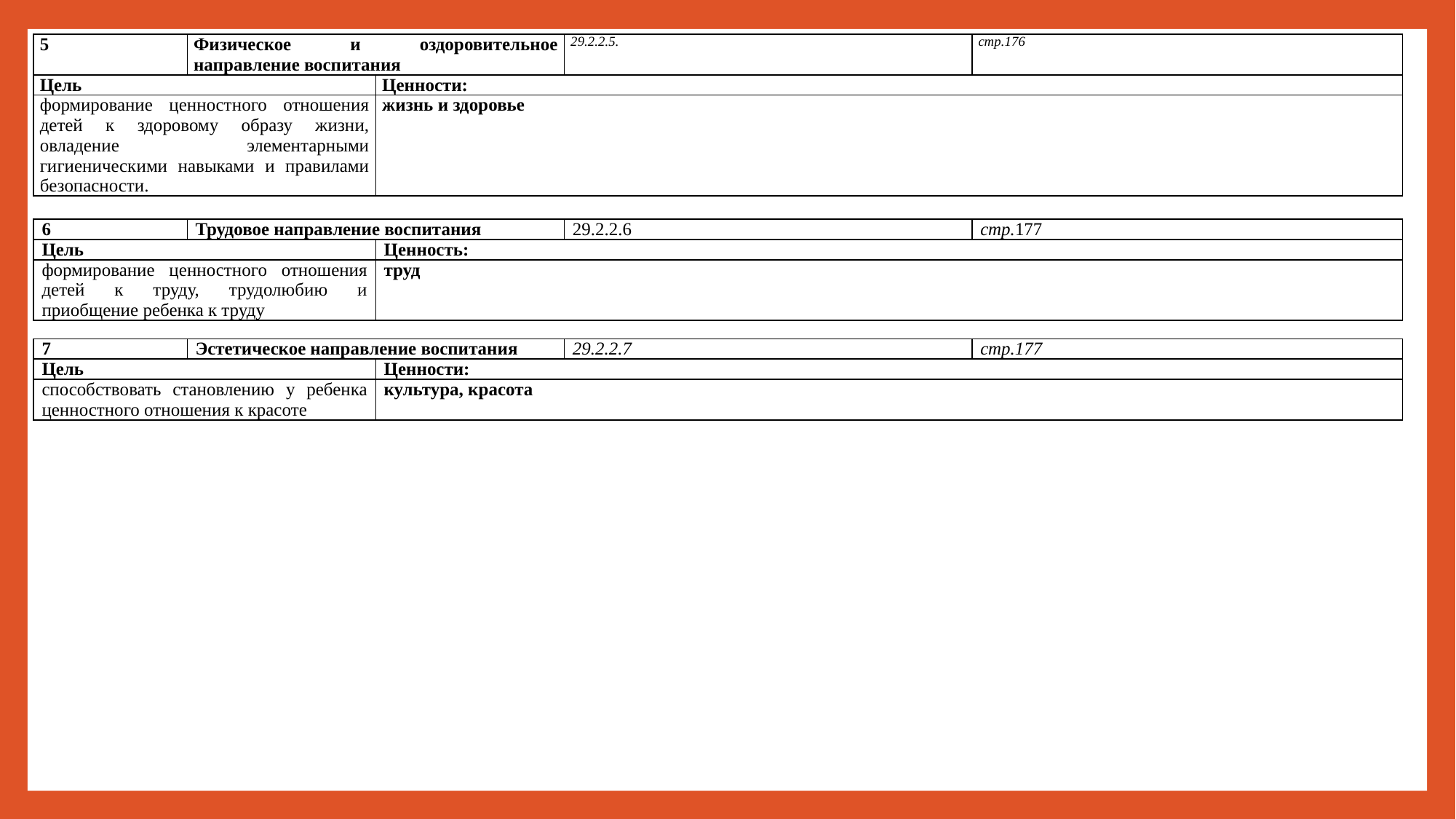

| 5 | Физическое и оздоровительное направление воспитания |  | 29.2.2.5. | стр.176 |
| --- | --- | --- | --- | --- |
| Цель |  | Ценности: |  |  |
| формирование ценностного отношения детей к здоровому образу жизни, овладение элементарными гигиеническими навыками и правилами безопасности. |  | жизнь и здоровье |  |  |
| 6 | Трудовое направление воспитания |  | 29.2.2.6 | стр.177 |
| --- | --- | --- | --- | --- |
| Цель |  | Ценность: |  |  |
| формирование ценностного отношения детей к труду, трудолюбию и приобщение ребенка к труду |  | труд |  |  |
| 7 | Эстетическое направление воспитания |  | 29.2.2.7 | стр.177 |
| --- | --- | --- | --- | --- |
| Цель |  | Ценности: |  |  |
| способствовать становлению у ребенка ценностного отношения к красоте |  | культура, красота |  |  |